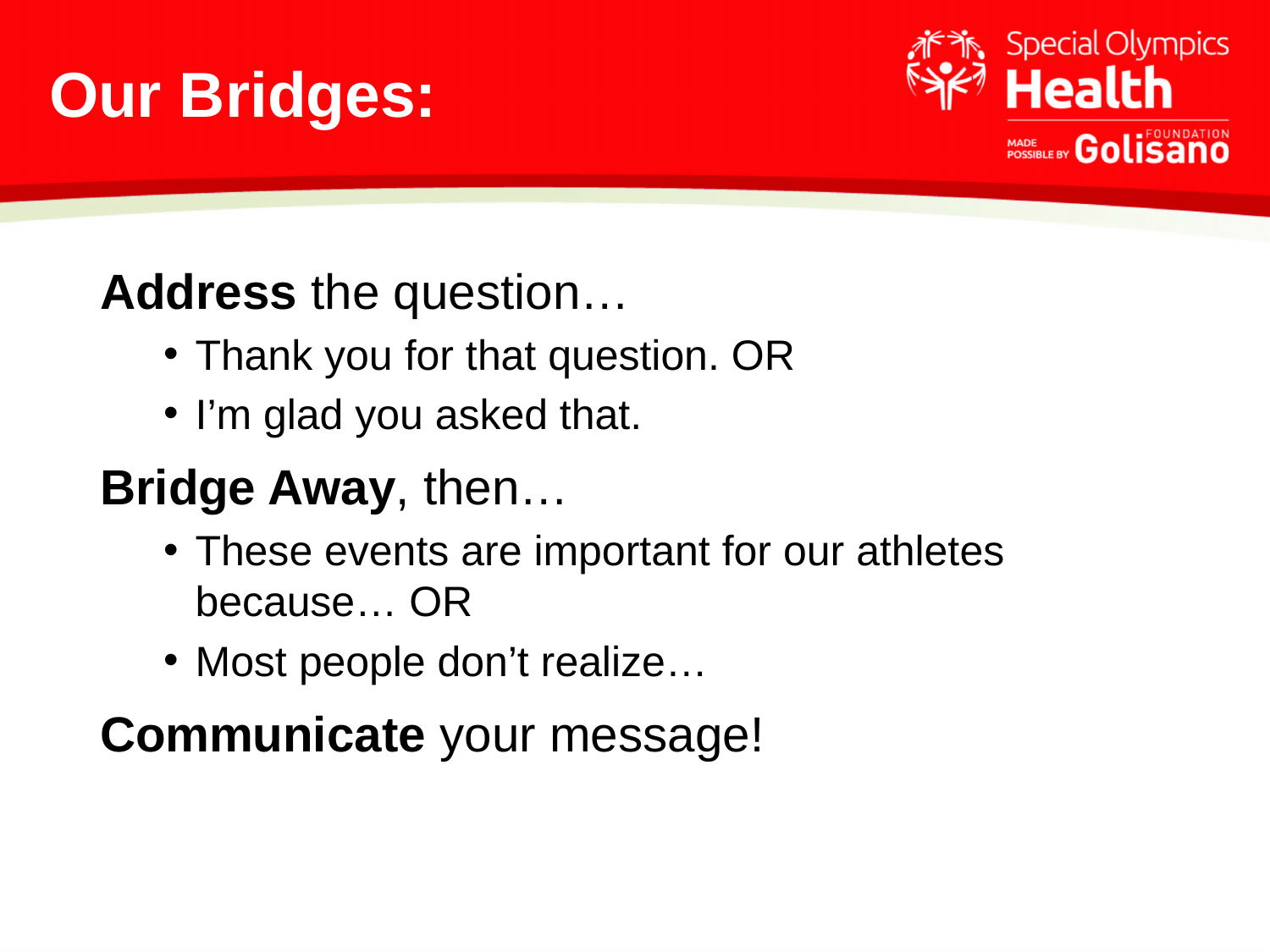

# Our Bridges:
Address the question…
Thank you for that question. OR
I’m glad you asked that.
Bridge Away, then…
These events are important for our athletes because… OR
Most people don’t realize…
Communicate your message!